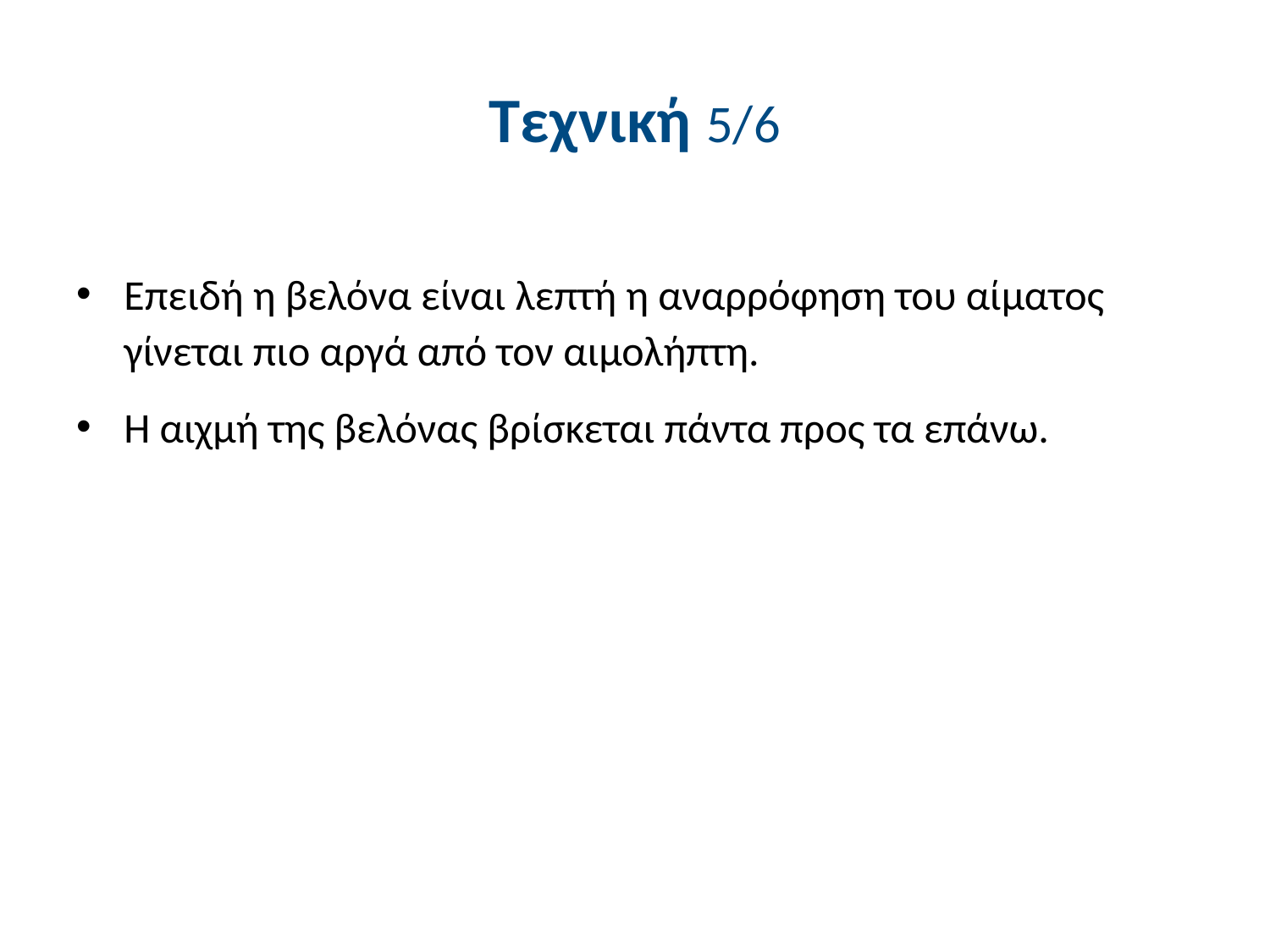

# Τεχνική 5/6
Επειδή η βελόνα είναι λεπτή η αναρρόφηση του αίματος γίνεται πιο αργά από τον αιμολήπτη.
Η αιχμή της βελόνας βρίσκεται πάντα προς τα επάνω.